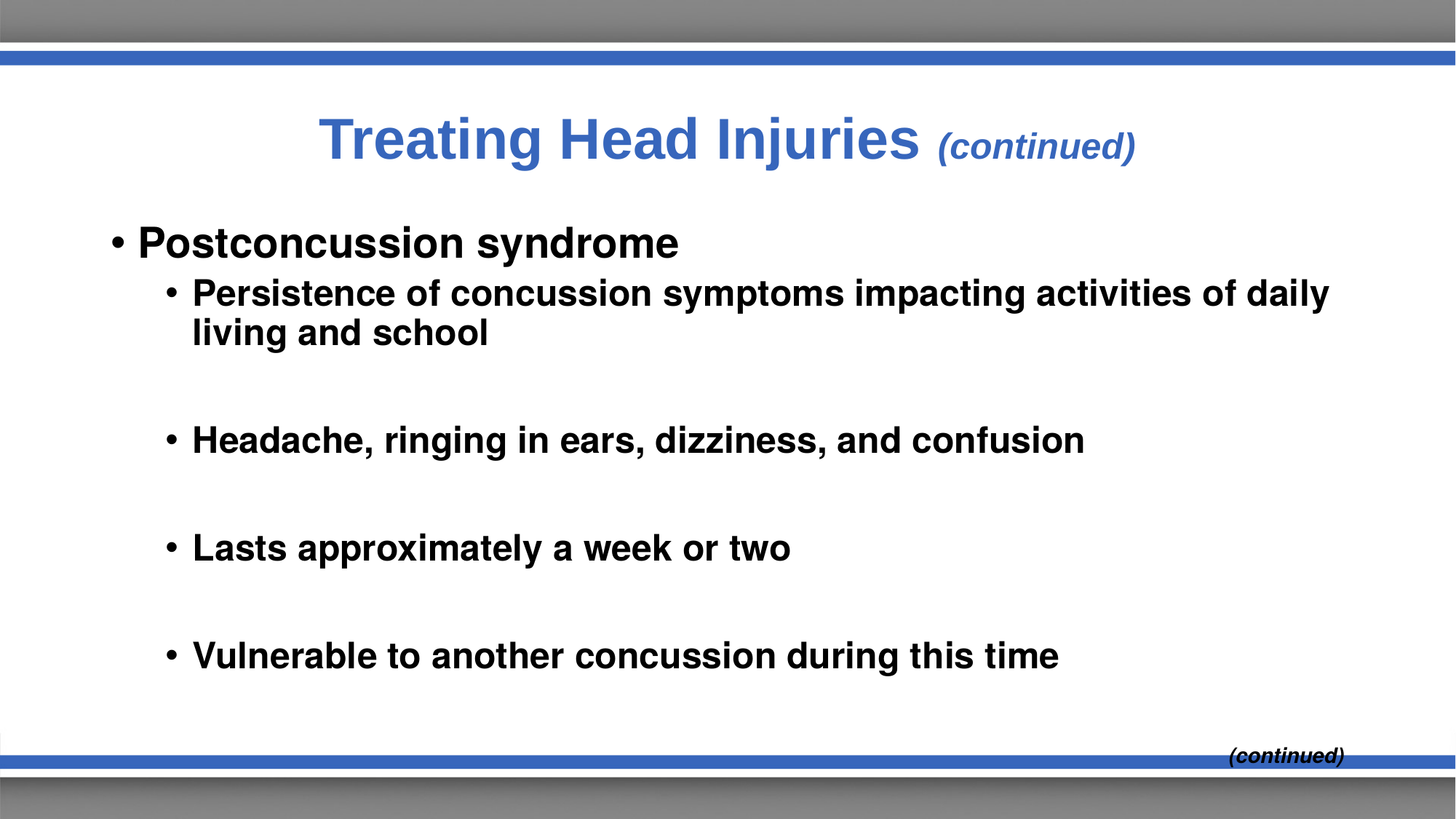

# Treating Head Injuries (continued)
Postconcussion syndrome
Persistence of concussion symptoms impacting activities of daily living and school

Headache, ringing in ears, dizziness, and confusion

Lasts approximately a week or two

Vulnerable to another concussion during this time

(continued)